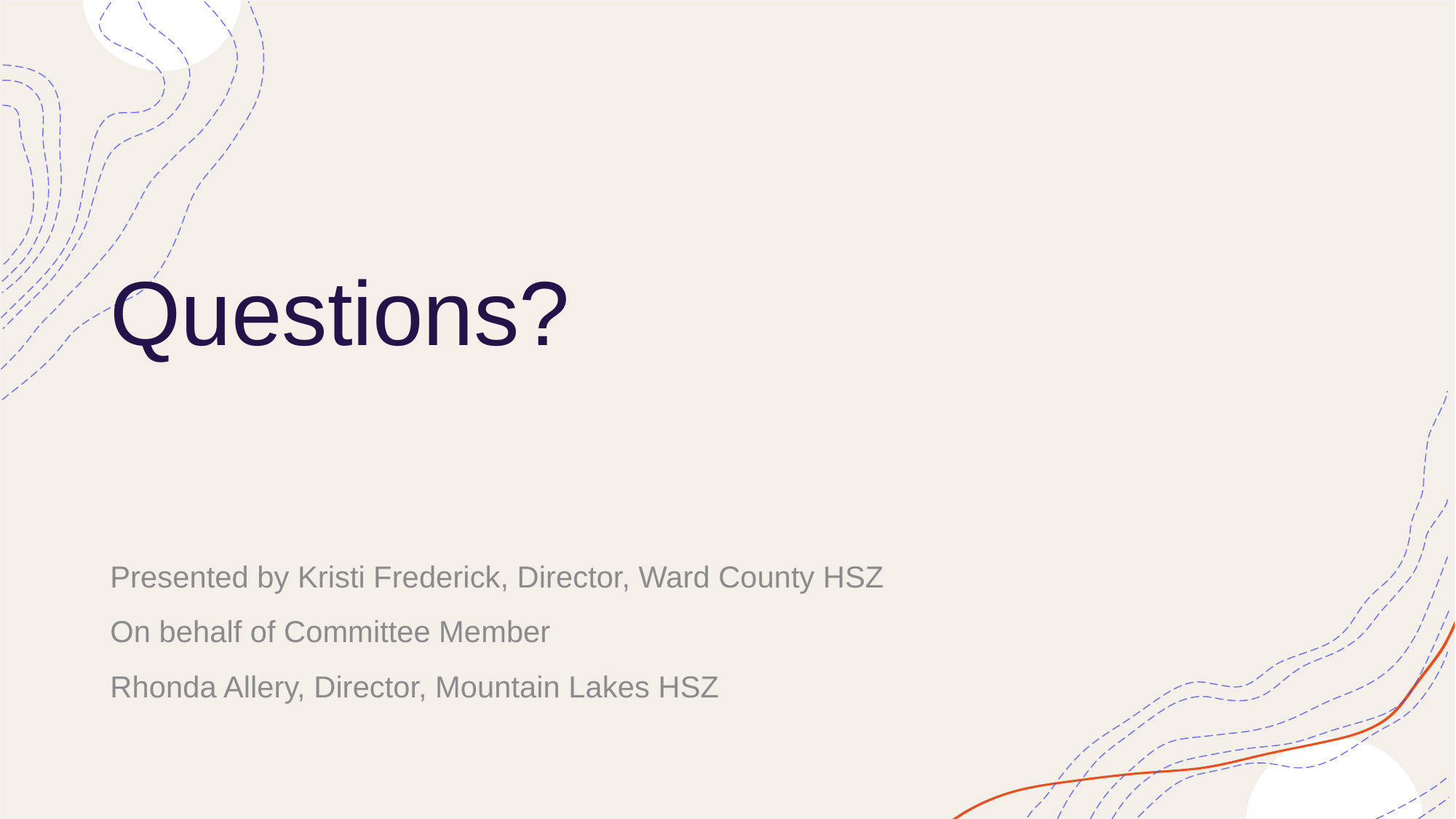

# Questions?
Presented by Kristi Frederick, Director, Ward County HSZ
On behalf of Committee Member
Rhonda Allery, Director, Mountain Lakes HSZ